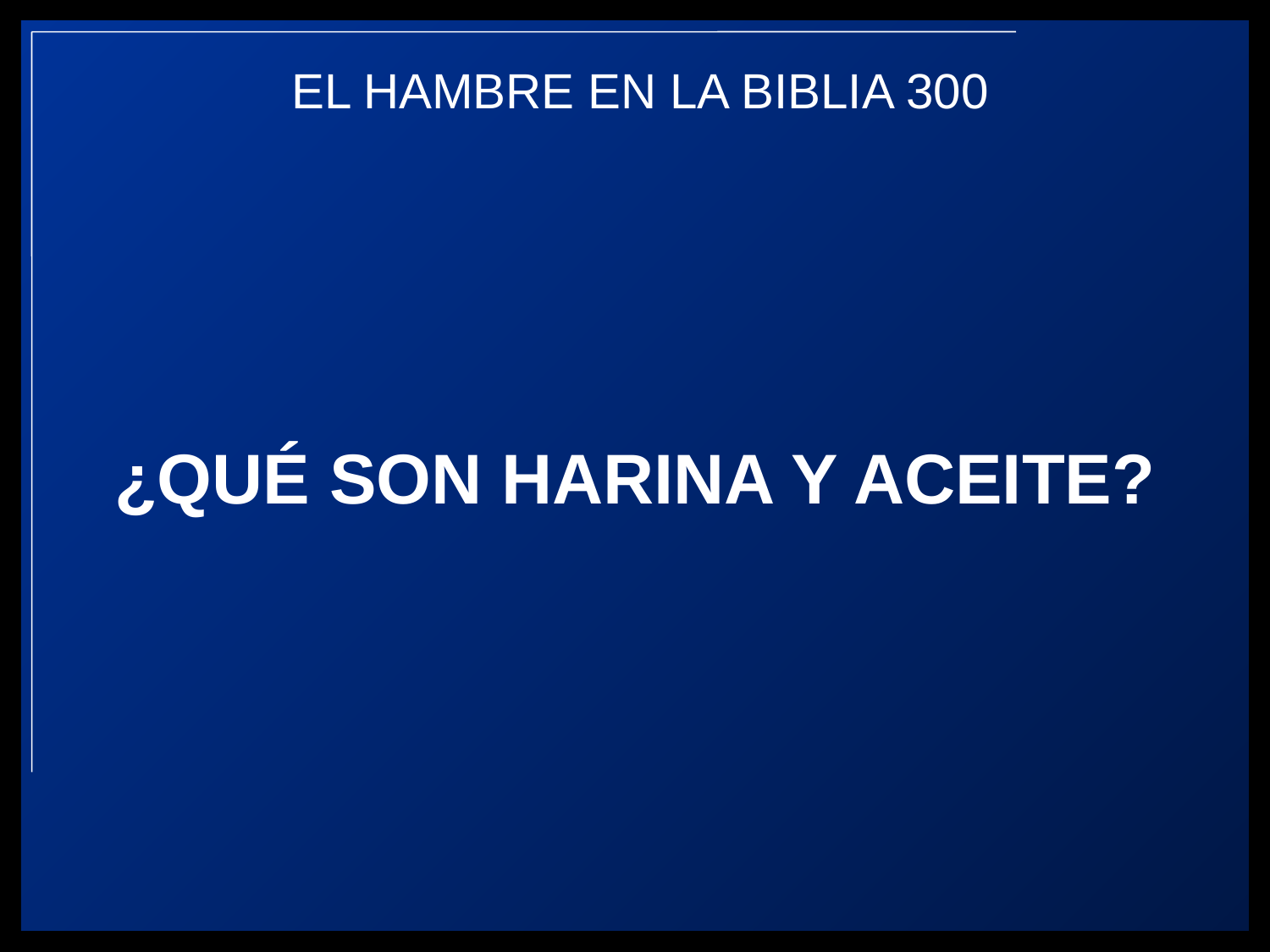

¿QUÉ SON HARINA Y ACEITE?

EL HAMBRE EN LA BIBLIA 300